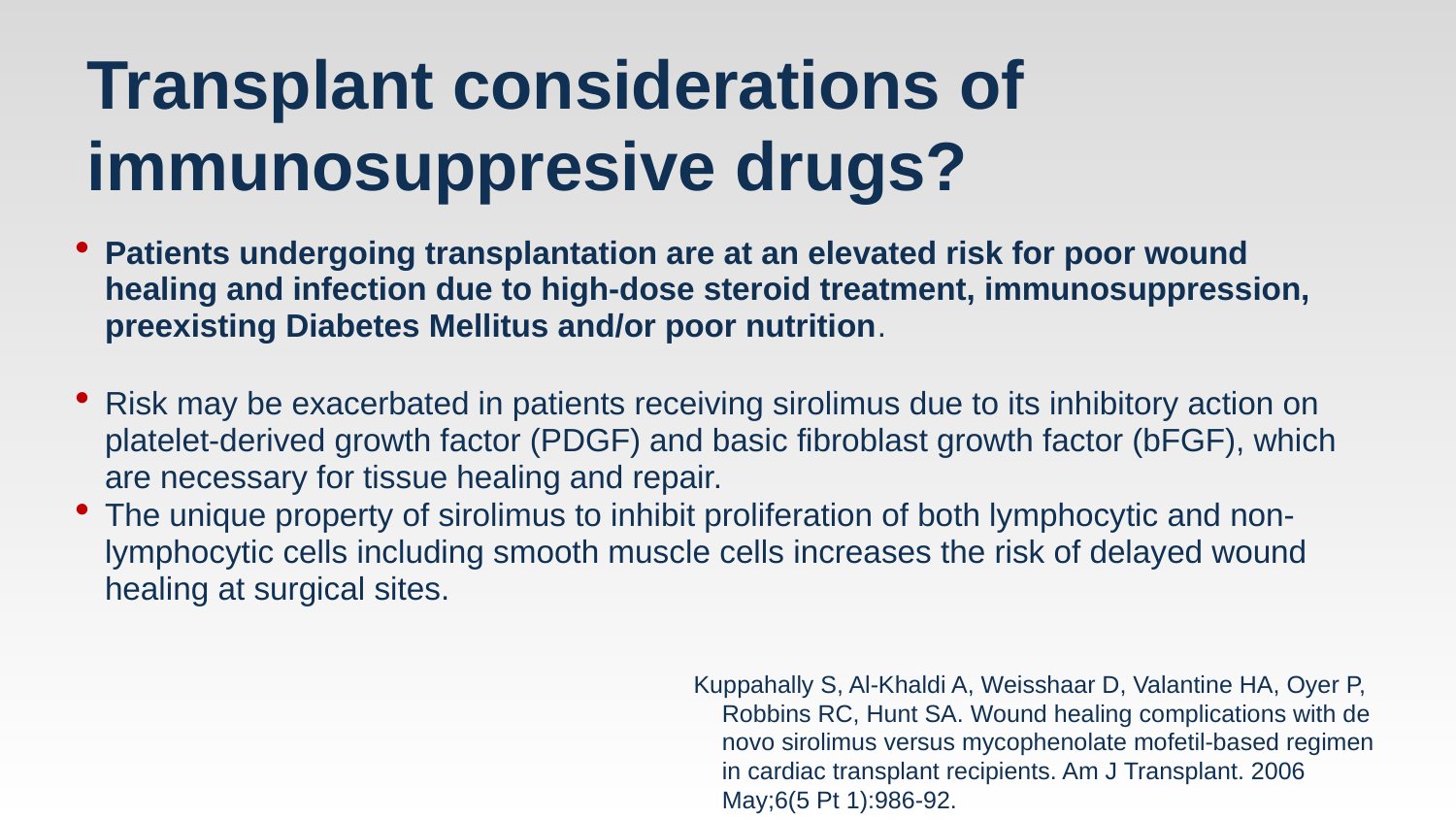

# Transplant considerations of immunosuppresive drugs?
Patients undergoing transplantation are at an elevated risk for poor wound healing and infection due to high‐dose steroid treatment, immunosuppression, preexisting Diabetes Mellitus and/or poor nutrition.
Risk may be exacerbated in patients receiving sirolimus due to its inhibitory action on platelet‐derived growth factor (PDGF) and basic fibroblast growth factor (bFGF), which are necessary for tissue healing and repair.
The unique property of sirolimus to inhibit proliferation of both lymphocytic and non‐lymphocytic cells including smooth muscle cells increases the risk of delayed wound healing at surgical sites.
Kuppahally S, Al-Khaldi A, Weisshaar D, Valantine HA, Oyer P, Robbins RC, Hunt SA. Wound healing complications with de novo sirolimus versus mycophenolate mofetil-based regimen in cardiac transplant recipients. Am J Transplant. 2006 May;6(5 Pt 1):986-92.